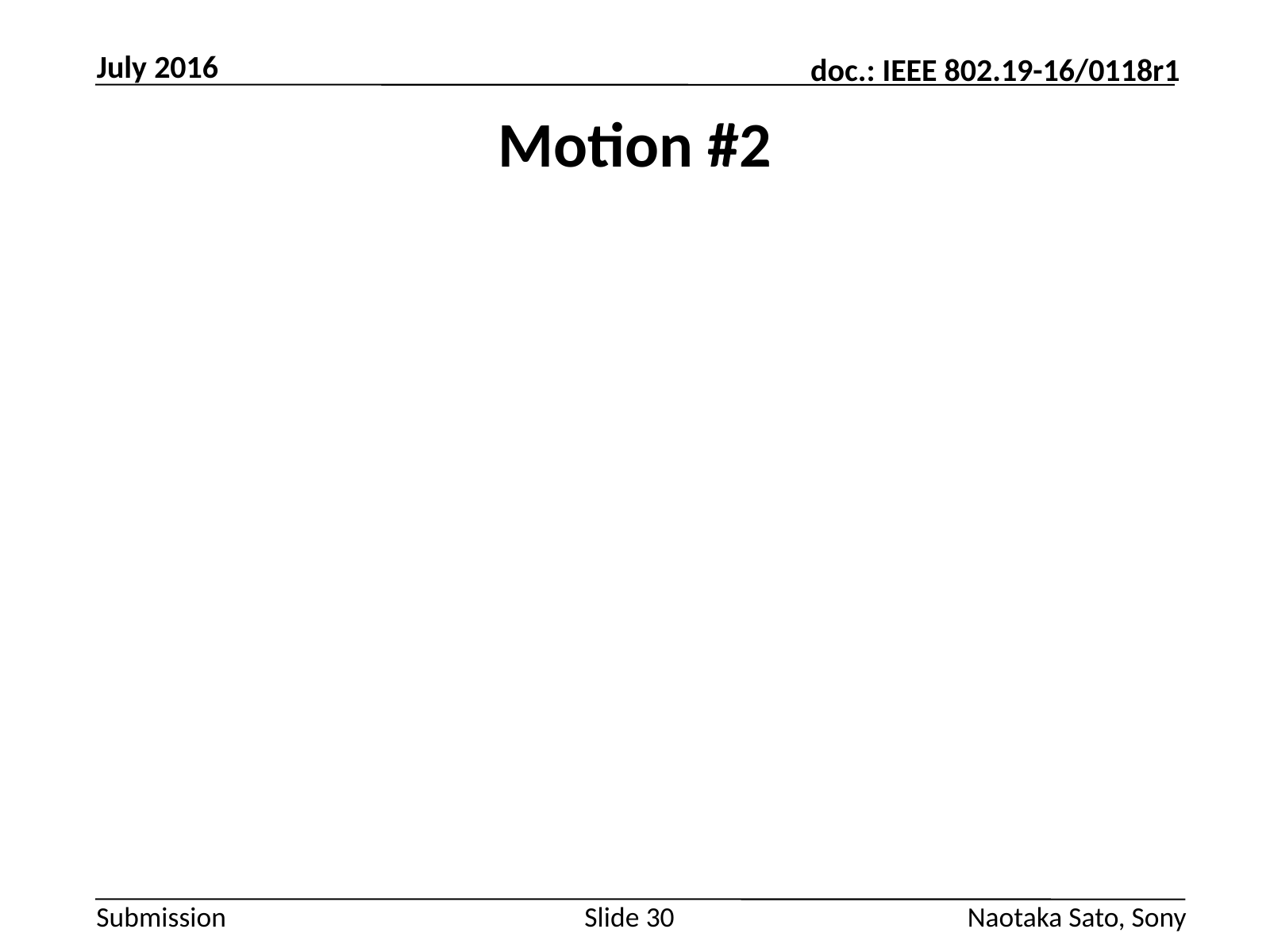

July 2016
# Motion #2

Slide 30
Naotaka Sato, Sony